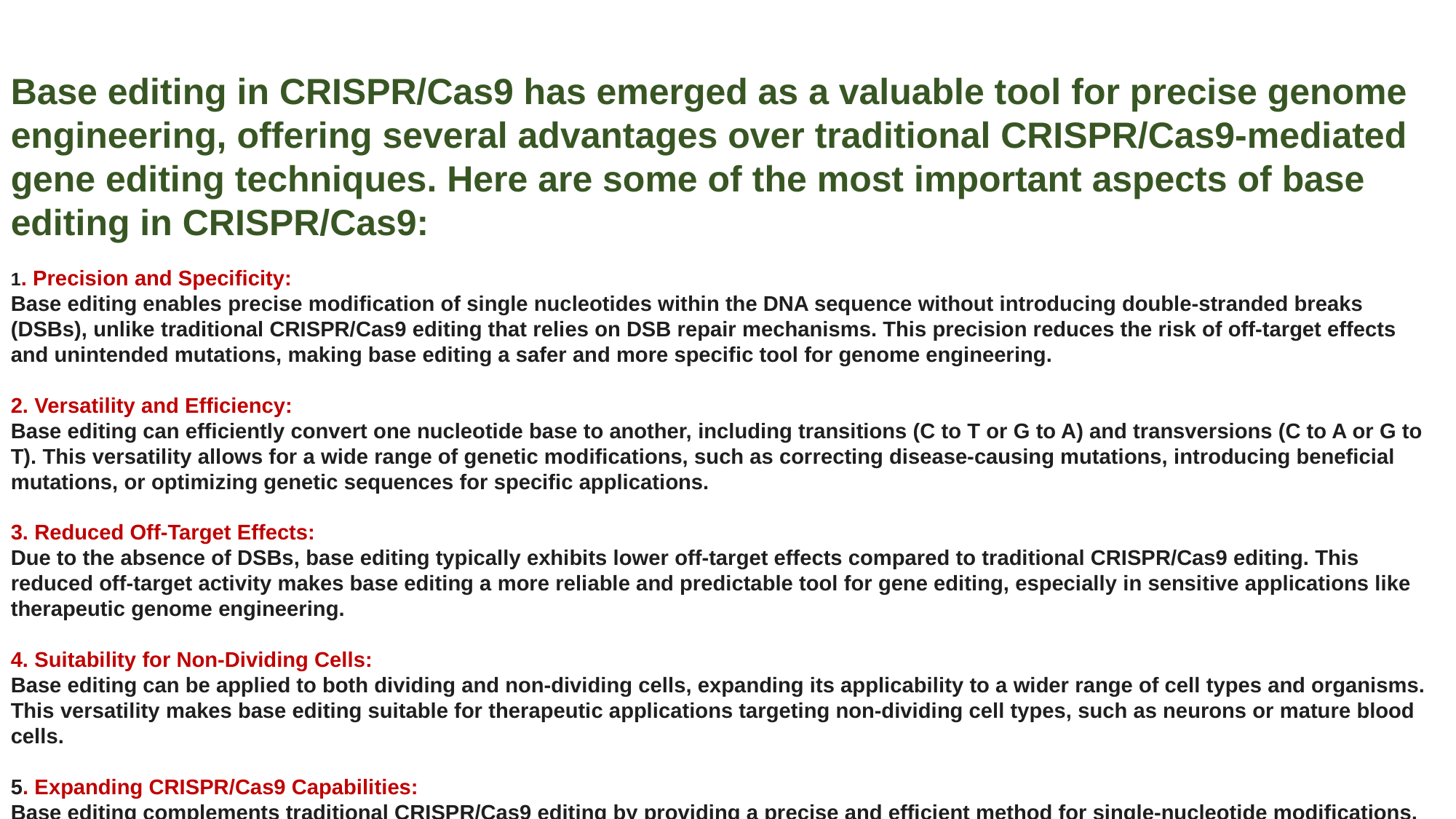

Base editing in CRISPR/Cas9 has emerged as a valuable tool for precise genome engineering, offering several advantages over traditional CRISPR/Cas9-mediated gene editing techniques. Here are some of the most important aspects of base editing in CRISPR/Cas9:

1. Precision and Specificity:
Base editing enables precise modification of single nucleotides within the DNA sequence without introducing double-stranded breaks (DSBs), unlike traditional CRISPR/Cas9 editing that relies on DSB repair mechanisms. This precision reduces the risk of off-target effects and unintended mutations, making base editing a safer and more specific tool for genome engineering.

2. Versatility and Efficiency:
Base editing can efficiently convert one nucleotide base to another, including transitions (C to T or G to A) and transversions (C to A or G to T). This versatility allows for a wide range of genetic modifications, such as correcting disease-causing mutations, introducing beneficial mutations, or optimizing genetic sequences for specific applications.

3. Reduced Off-Target Effects:
Due to the absence of DSBs, base editing typically exhibits lower off-target effects compared to traditional CRISPR/Cas9 editing. This reduced off-target activity makes base editing a more reliable and predictable tool for gene editing, especially in sensitive applications like therapeutic genome engineering.

4. Suitability for Non-Dividing Cells:
Base editing can be applied to both dividing and non-dividing cells, expanding its applicability to a wider range of cell types and organisms. This versatility makes base editing suitable for therapeutic applications targeting non-dividing cell types, such as neurons or mature blood cells.

5. Expanding CRISPR/Cas9 Capabilities:
Base editing complements traditional CRISPR/Cas9 editing by providing a precise and efficient method for single-nucleotide modifications, broadening the capabilities of CRISPR/Cas9 technology. This expansion enables researchers to address a wider range of genetic and therapeutic challenges.